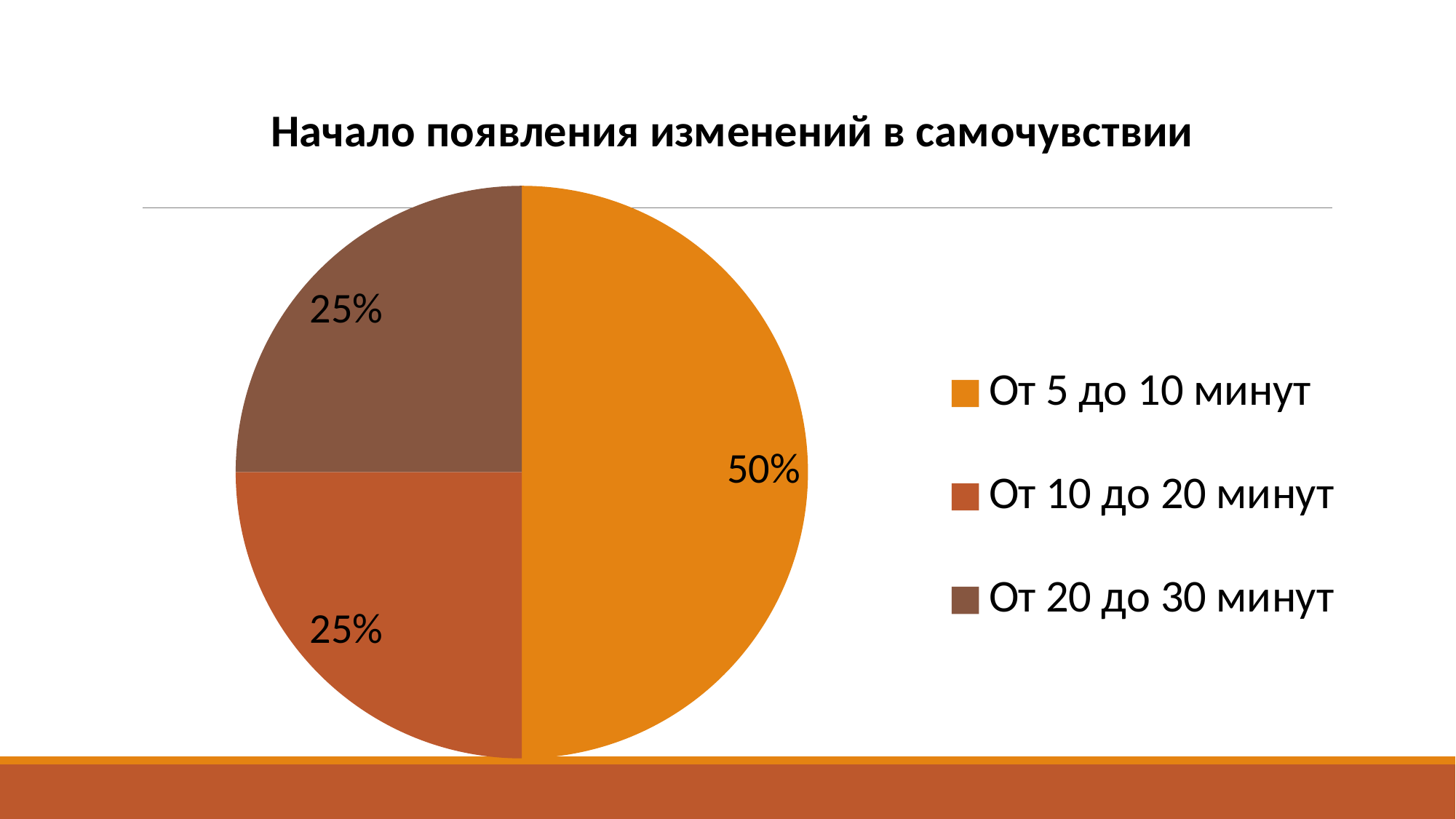

### Chart: Начало появления изменений в самочувствии

| Category | Начало появления изменений в самочувствии |
|---|---|
| От 5 до 10 минут | 0.5 |
| От 10 до 20 минут | 0.25 |
| От 20 до 30 минут | 0.25 |